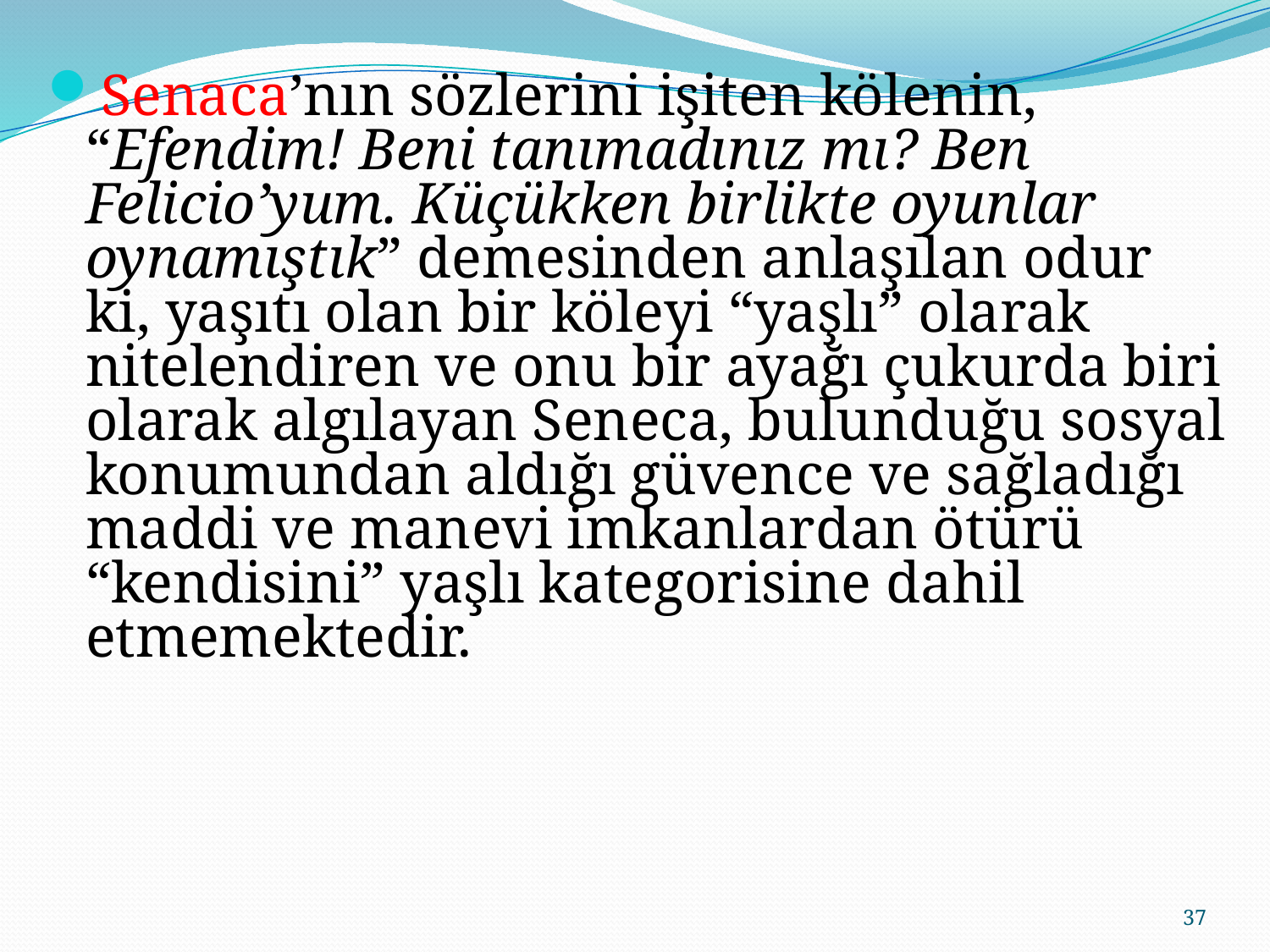

Senaca’nın sözlerini işiten kölenin, “Efendim! Beni tanımadınız mı? Ben Felicio’yum. Küçükken birlikte oyunlar oynamıştık” demesinden anlaşılan odur ki, yaşıtı olan bir köleyi “yaşlı” olarak nitelendiren ve onu bir ayağı çukurda biri olarak algılayan Seneca, bulunduğu sosyal konumundan aldığı güvence ve sağladığı maddi ve manevi imkanlardan ötürü “kendisini” yaşlı kategorisine dahil etmemektedir.

37